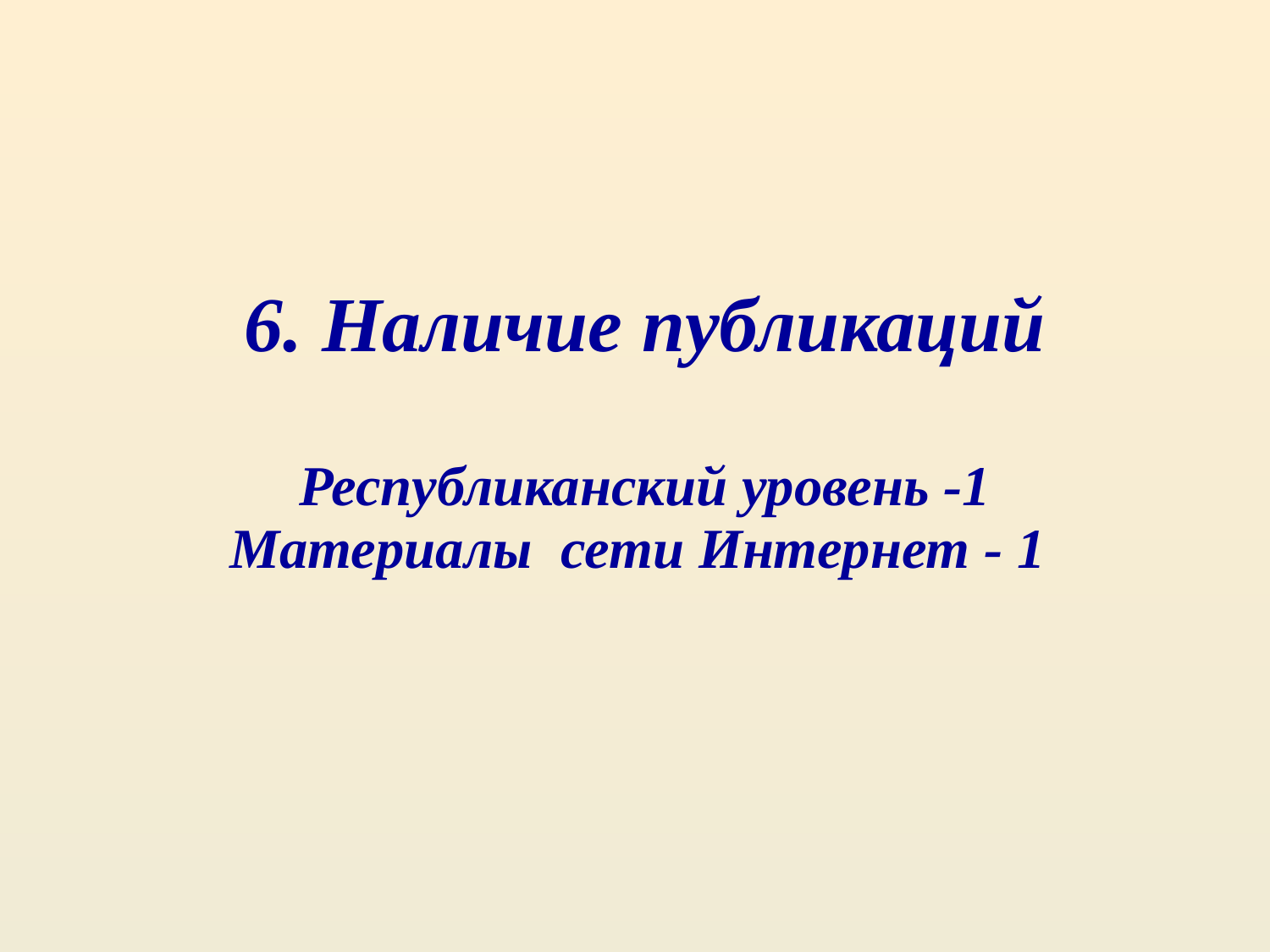

6. Наличие публикаций

Республиканский уровень -1
Материалы  сети Интернет - 1